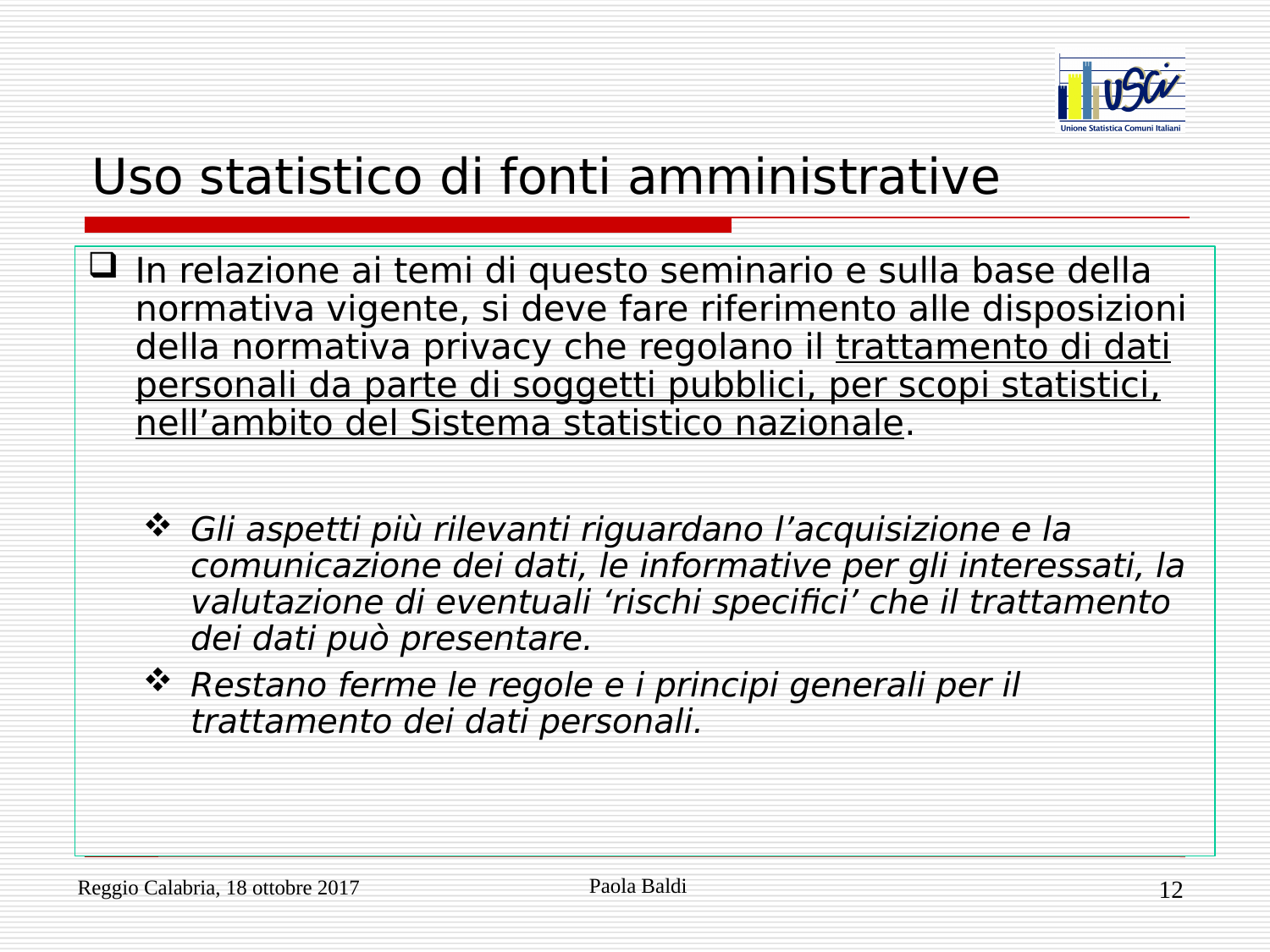

# Uso statistico di fonti amministrative
In relazione ai temi di questo seminario e sulla base della normativa vigente, si deve fare riferimento alle disposizioni della normativa privacy che regolano il trattamento di dati personali da parte di soggetti pubblici, per scopi statistici, nell’ambito del Sistema statistico nazionale.

Gli aspetti più rilevanti riguardano l’acquisizione e la comunicazione dei dati, le informative per gli interessati, la valutazione di eventuali ‘rischi specifici’ che il trattamento dei dati può presentare.
Restano ferme le regole e i principi generali per il trattamento dei dati personali.

Paola Baldi
Reggio Calabria, 18 ottobre 2017
12